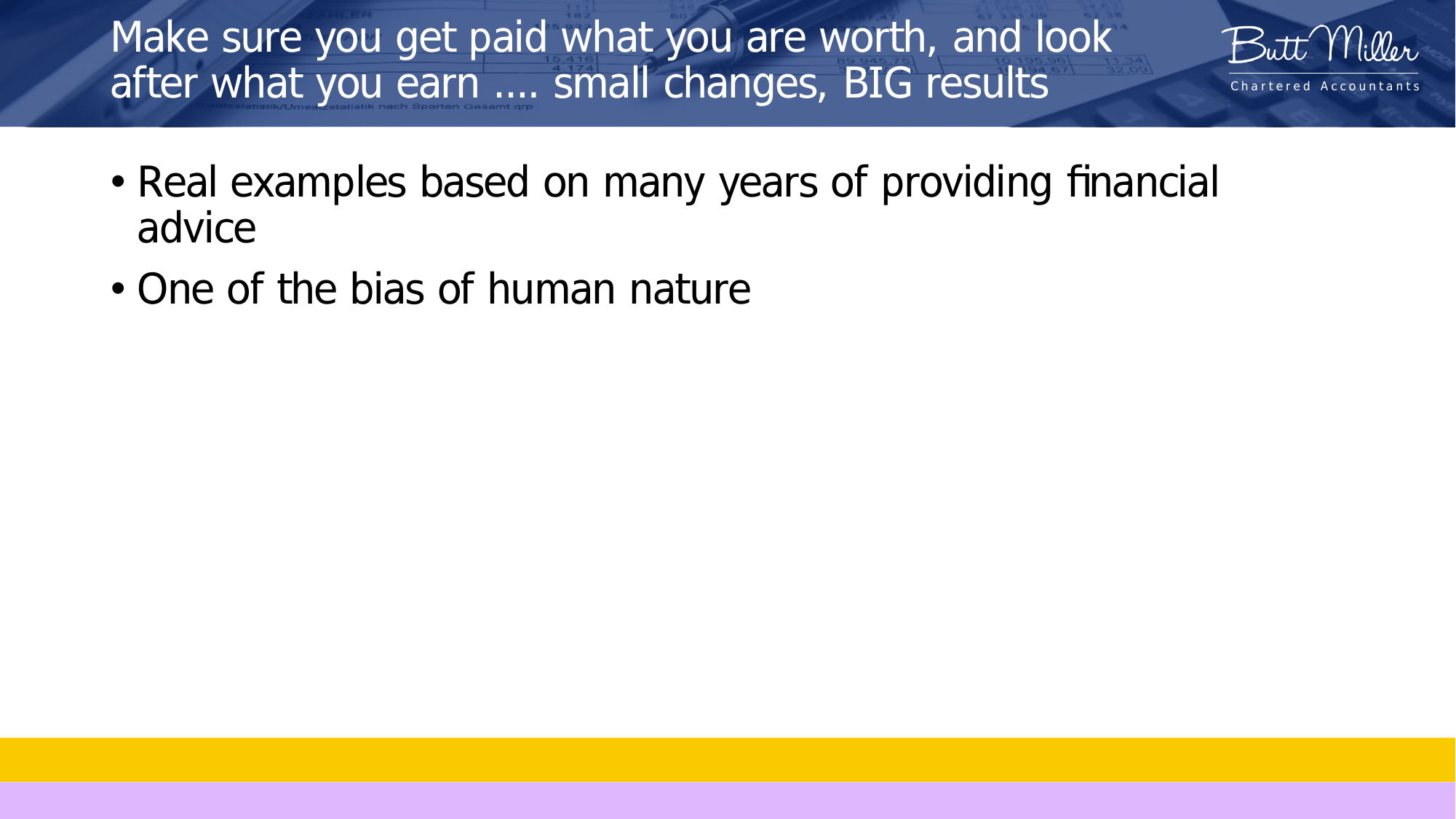

# Make sure you get paid what you are worth, and look after what you earn …. small changes, BIG results
Real examples based on many years of providing financial advice
One of the bias of human nature